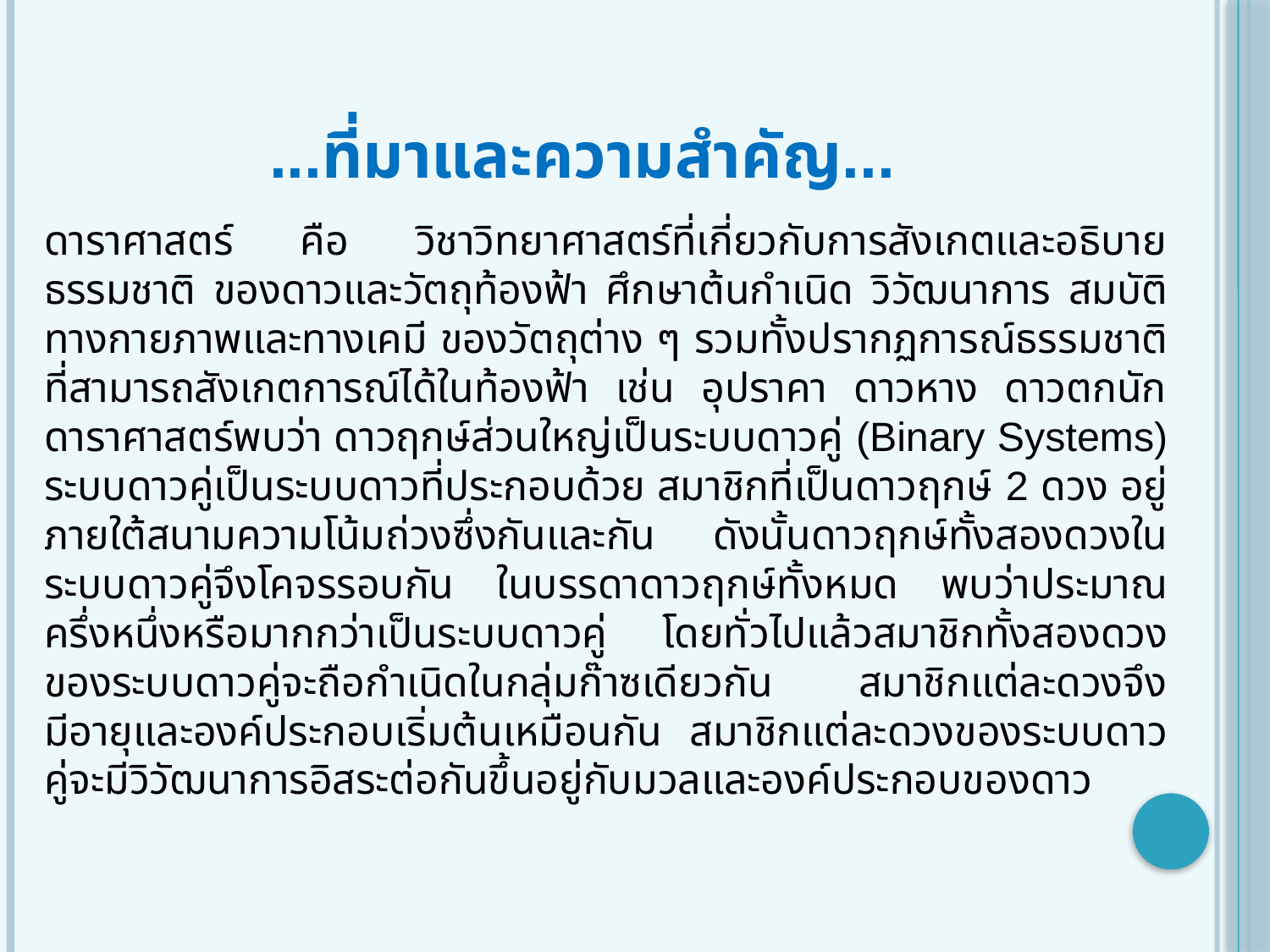

# ...ที่มาและความสำคัญ...
		ดาราศาสตร์ คือ วิชาวิทยาศาสตร์ที่เกี่ยวกับการสังเกตและอธิบายธรรมชาติ ของดาวและวัตถุท้องฟ้า ศึกษาต้นกำเนิด วิวัฒนาการ สมบัติทางกายภาพและทางเคมี ของวัตถุต่าง ๆ รวมทั้งปรากฏการณ์ธรรมชาติที่สามารถสังเกตการณ์ได้ในท้องฟ้า เช่น อุปราคา ดาวหาง ดาวตกนักดาราศาสตร์พบว่า ดาวฤกษ์ส่วนใหญ่เป็นระบบดาวคู่ (Binary Systems) ระบบดาวคู่เป็นระบบดาวที่ประกอบด้วย สมาชิกที่เป็นดาวฤกษ์ 2 ดวง อยู่ภายใต้สนามความโน้มถ่วงซึ่งกันและกัน ดังนั้นดาวฤกษ์ทั้งสองดวงในระบบดาวคู่จึงโคจรรอบกัน ในบรรดาดาวฤกษ์ทั้งหมด พบว่าประมาณครึ่งหนึ่งหรือมากกว่าเป็นระบบดาวคู่ โดยทั่วไปแล้วสมาชิกทั้งสองดวงของระบบดาวคู่จะถือกำเนิดในกลุ่มก๊าซเดียวกัน สมาชิกแต่ละดวงจึงมีอายุและองค์ประกอบเริ่มต้นเหมือนกัน สมาชิกแต่ละดวงของระบบดาวคู่จะมีวิวัฒนาการอิสระต่อกันขึ้นอยู่กับมวลและองค์ประกอบของดาว